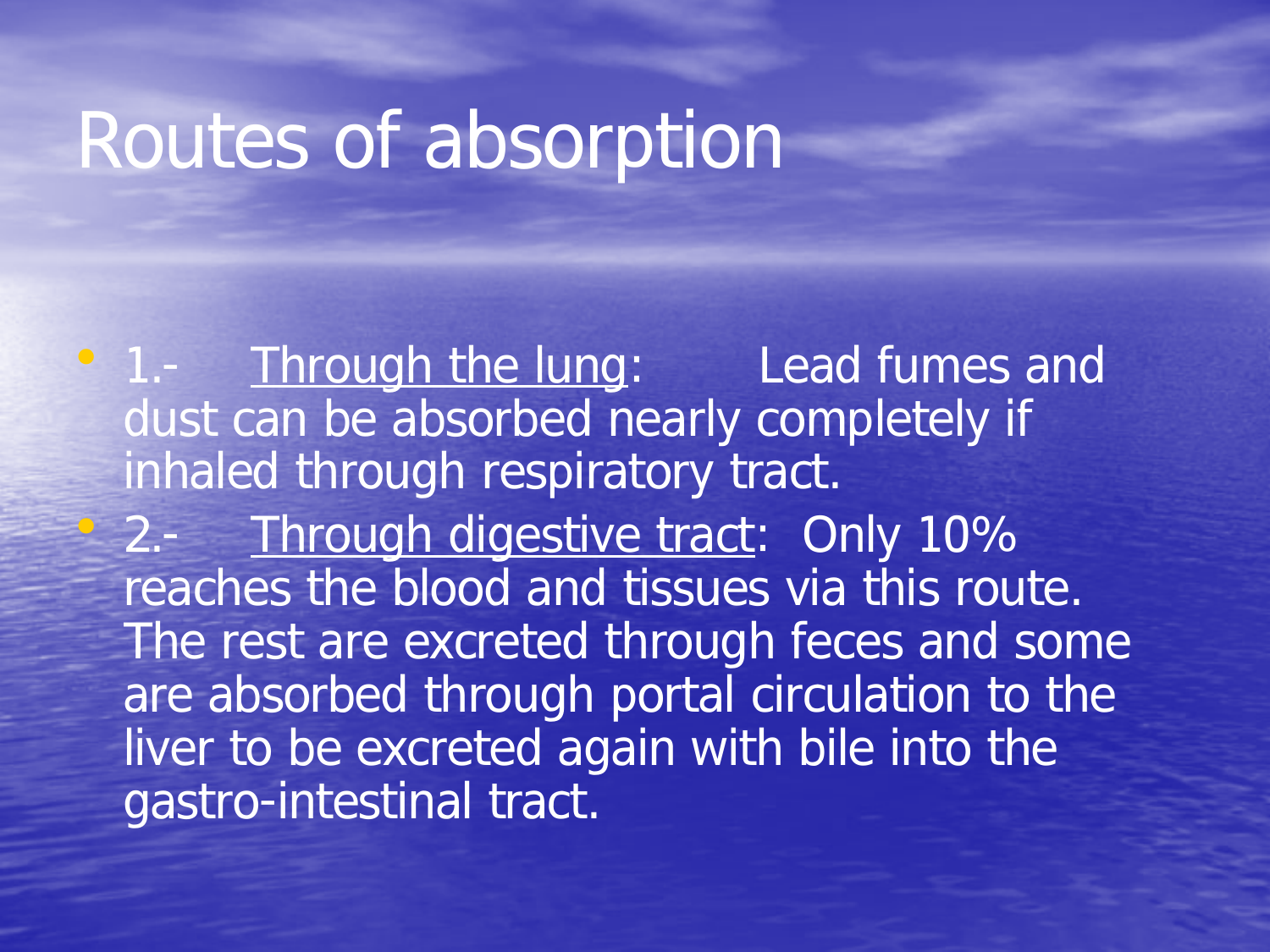

# Routes of absorption

1.-	Through the lung:	Lead fumes and dust can be absorbed nearly completely if inhaled through respiratory tract.
2.-	Through digestive tract:  Only 10% reaches the blood and tissues via this route.  The rest are excreted through feces and some are absorbed through portal circulation to the liver to be excreted again with bile into the gastro-intestinal tract.